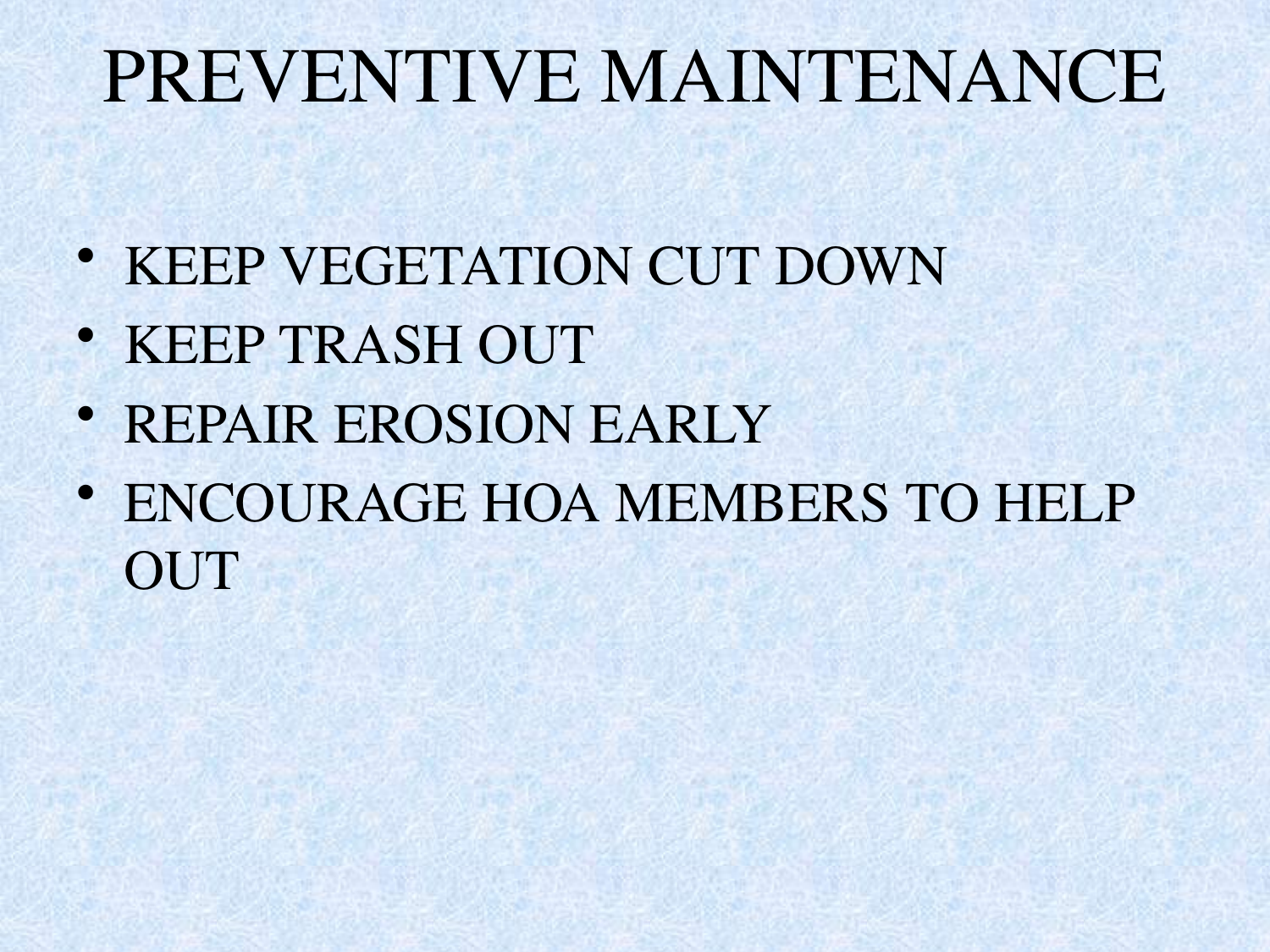

# PREVENTIVE MAINTENANCE
KEEP VEGETATION CUT DOWN
KEEP TRASH OUT
REPAIR EROSION EARLY
ENCOURAGE HOA MEMBERS TO HELP OUT